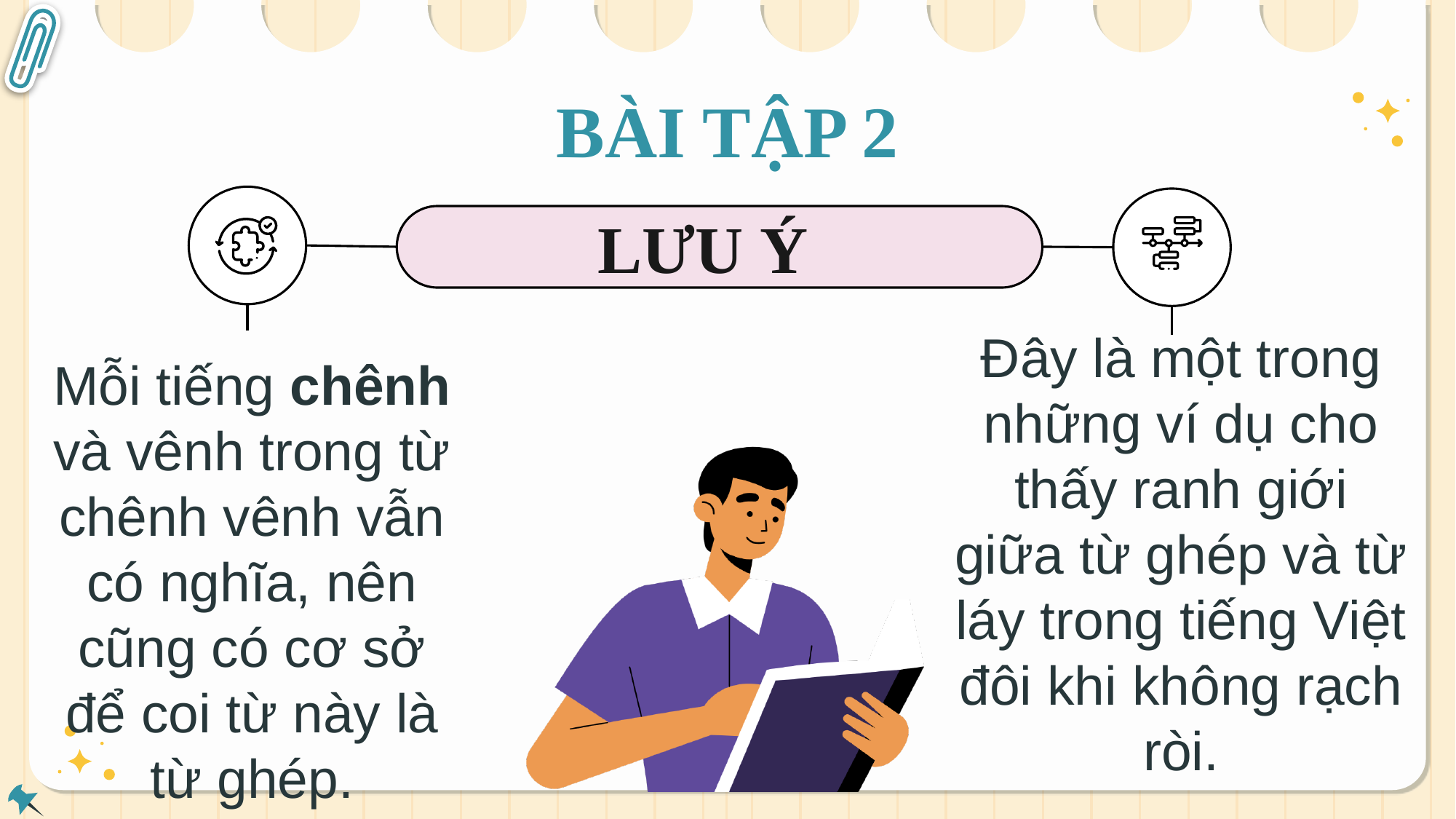

BÀI TẬP 2

LƯU Ý

Đây là một trong những ví dụ cho thấy ranh giới giữa từ ghép và từ láy trong tiếng Việt đôi khi không rạch ròi.
Mỗi tiếng chênh và vênh trong từ chênh vênh vẫn có nghĩa, nên cũng có cơ sở để coi từ này là từ ghép.